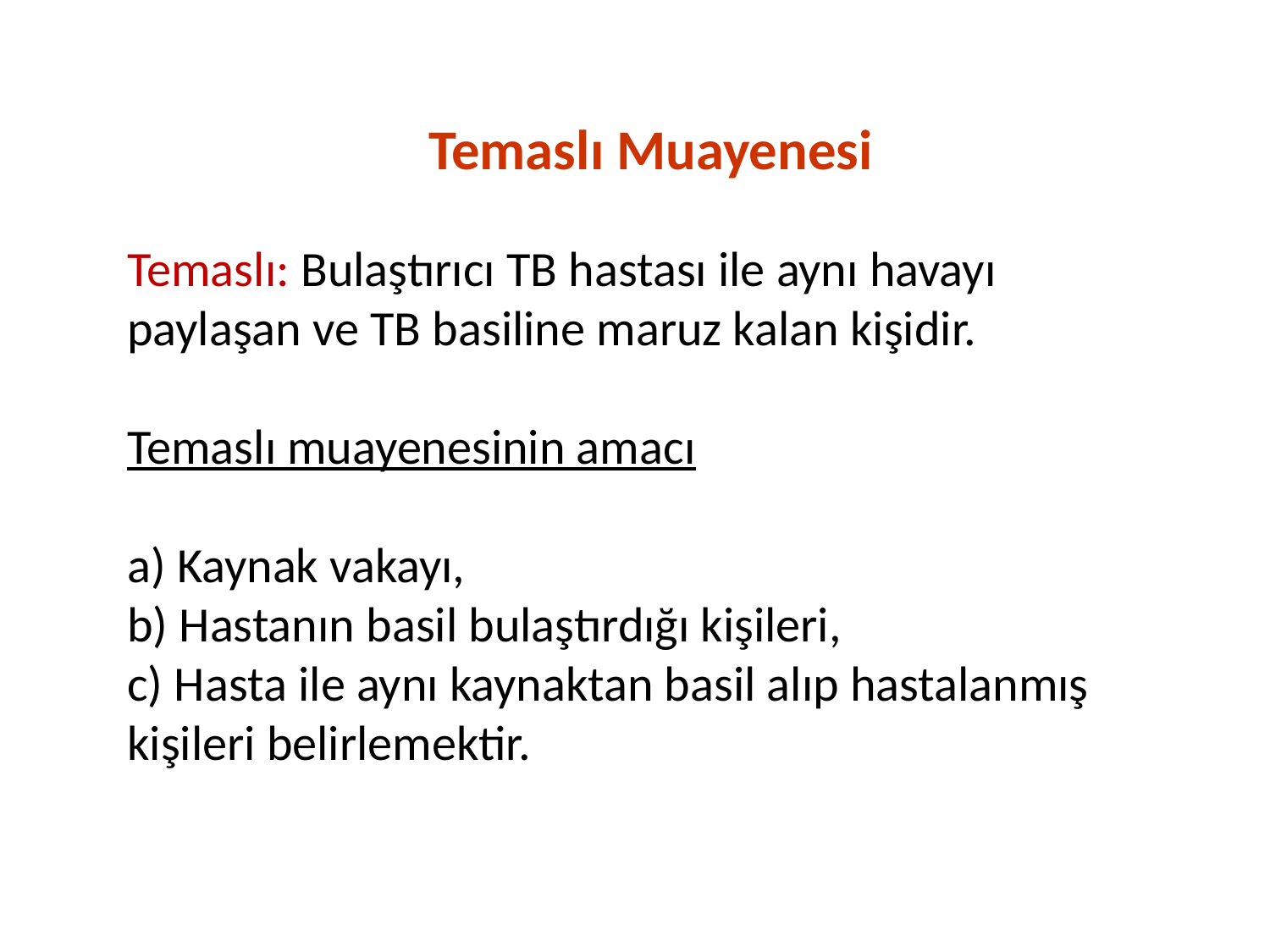

Temaslı Muayenesi
Temaslı: Bulaştırıcı TB hastası ile aynı havayı
paylaşan ve TB basiline maruz kalan kişidir.

Temaslı muayenesinin amacı

a) Kaynak vakayı,
b) Hastanın basil bulaştırdığı kişileri,
c) Hasta ile aynı kaynaktan basil alıp hastalanmış
kişileri belirlemektir.